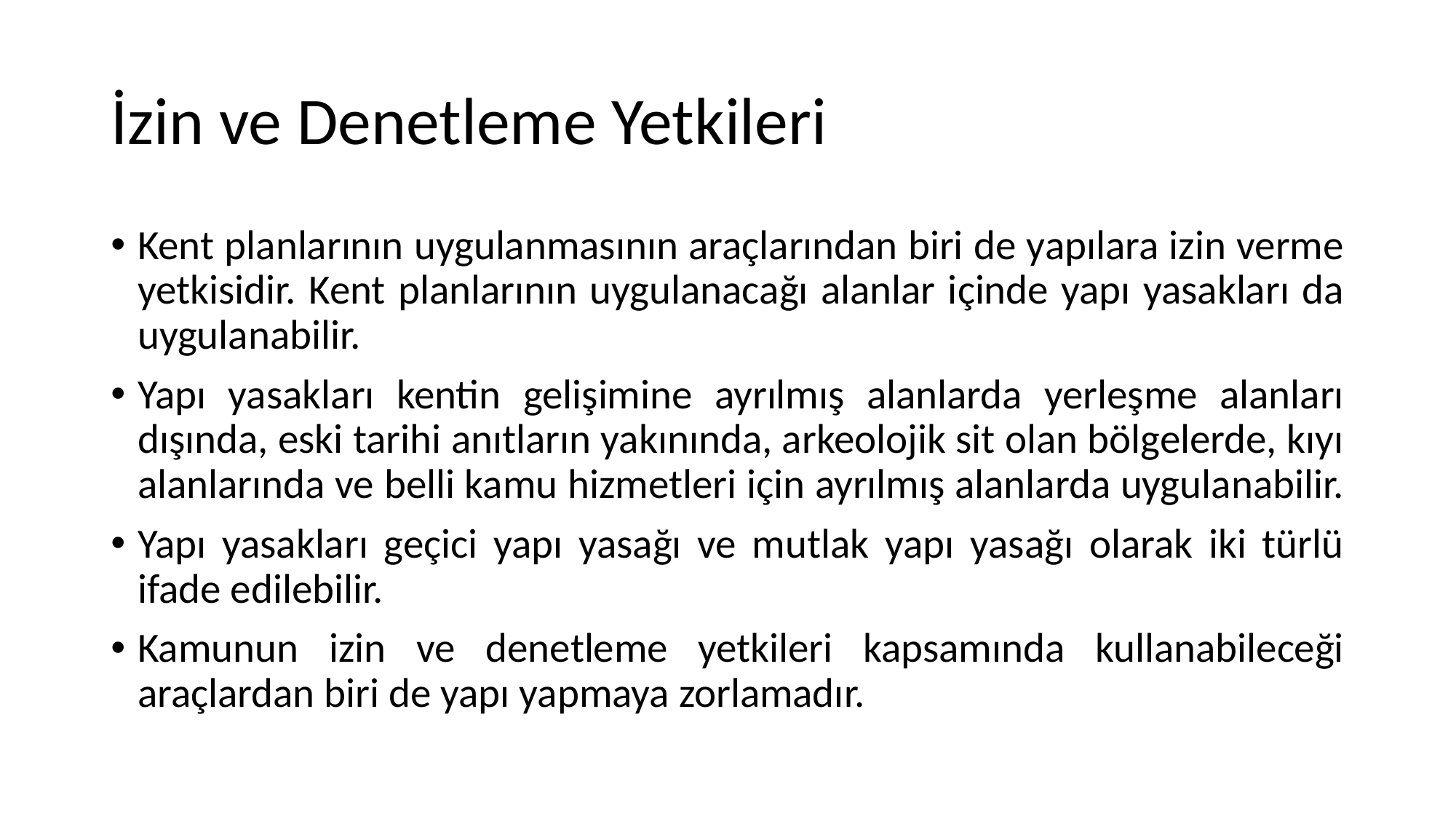

# İzin ve Denetleme Yetkileri
Kent planlarının uygulanmasının araçlarından biri de yapılara izin verme yetkisidir. Kent planlarının uygulanacağı alanlar içinde yapı yasakları da uygulanabilir.
Yapı yasakları kentin gelişimine ayrılmış alanlarda yerleşme alanları dışında, eski tarihi anıtların yakınında, arkeolojik sit olan bölgelerde, kıyı alanlarında ve belli kamu hizmetleri için ayrılmış alanlarda uygulanabilir.
Yapı yasakları geçici yapı yasağı ve mutlak yapı yasağı olarak iki türlü ifade edilebilir.
Kamunun izin ve denetleme yetkileri kapsamında kullanabileceği araçlardan biri de yapı yapmaya zorlamadır.